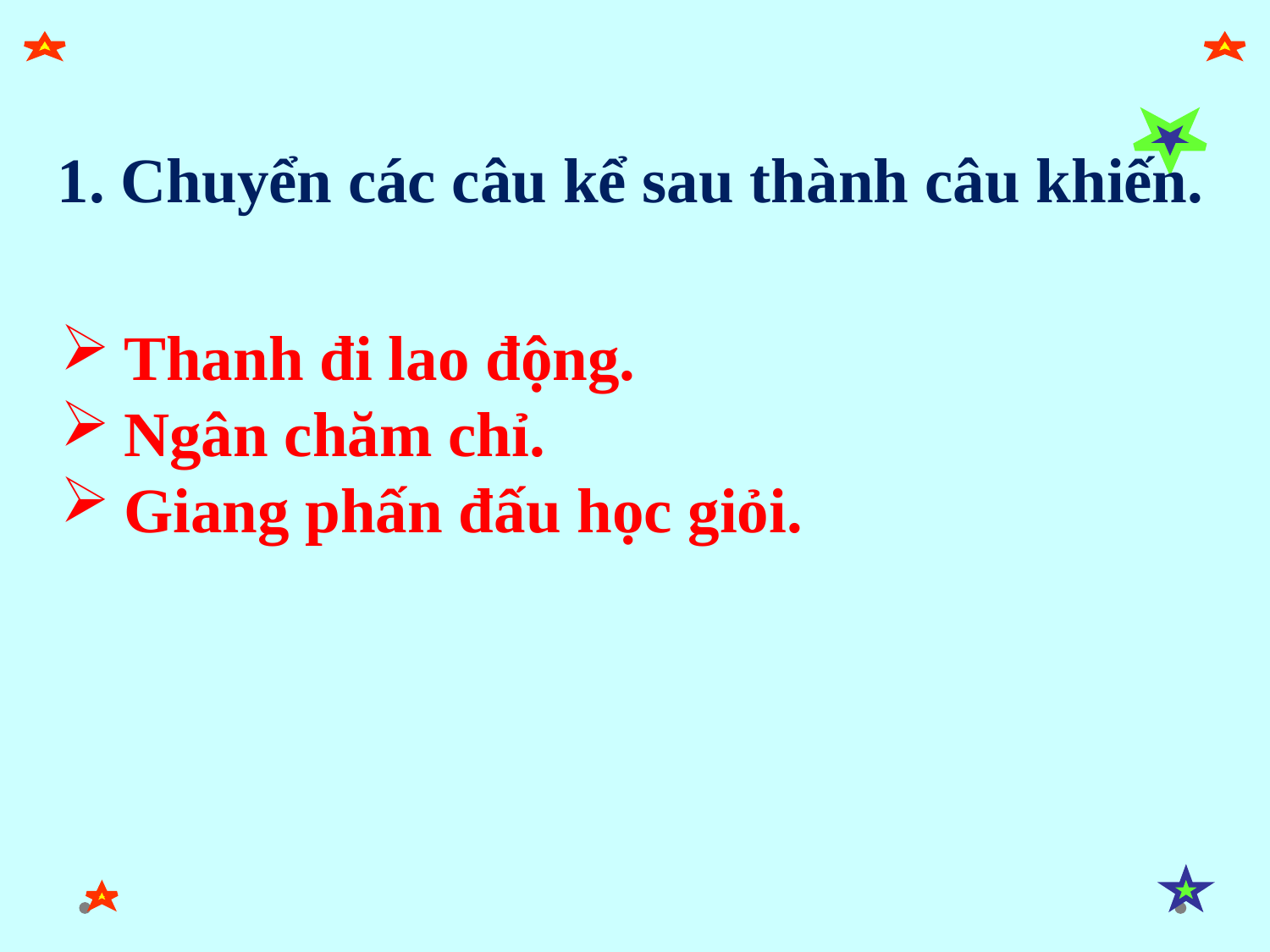

1. Chuyển các câu kể sau thành câu khiến.
Thanh đi lao động.
Ngân chăm chỉ.
Giang phấn đấu học giỏi.